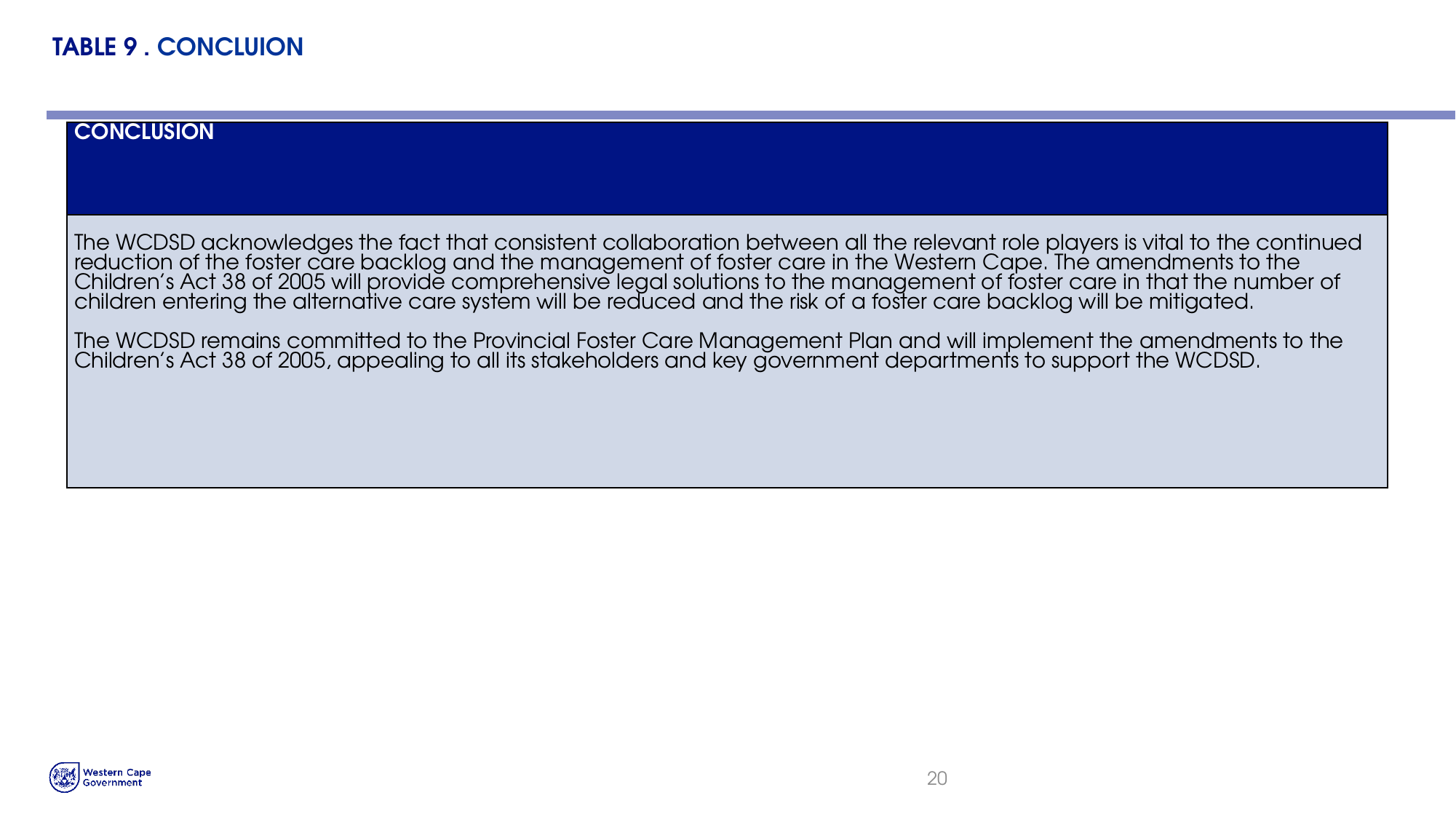

# TABLE 9 . CONCLUION
| CONCLUSION |
| --- |
| The WCDSD acknowledges the fact that consistent collaboration between all the relevant role players is vital to the continued reduction of the foster care backlog and the management of foster care in the Western Cape. The amendments to the Children’s Act 38 of 2005 will provide comprehensive legal solutions to the management of foster care in that the number of children entering the alternative care system will be reduced and the risk of a foster care backlog will be mitigated.    The WCDSD remains committed to the Provincial Foster Care Management Plan and will implement the amendments to the Children’s Act 38 of 2005, appealing to all its stakeholders and key government departments to support the WCDSD. |
20